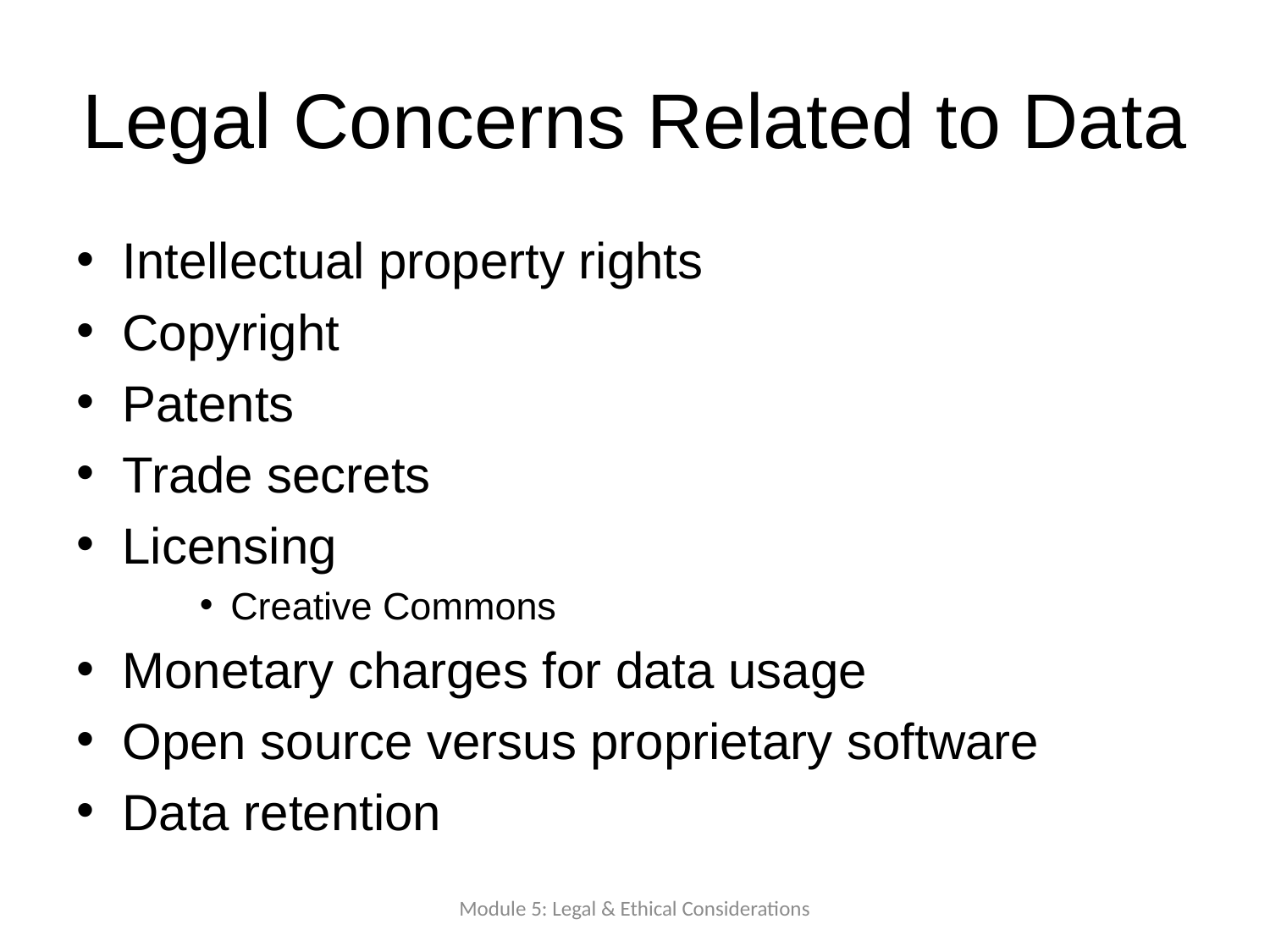

# Legal Concerns Related to Data
Intellectual property rights
Copyright
Patents
Trade secrets
Licensing
Creative Commons
Monetary charges for data usage
Open source versus proprietary software
Data retention

Module 5: Legal & Ethical Considerations